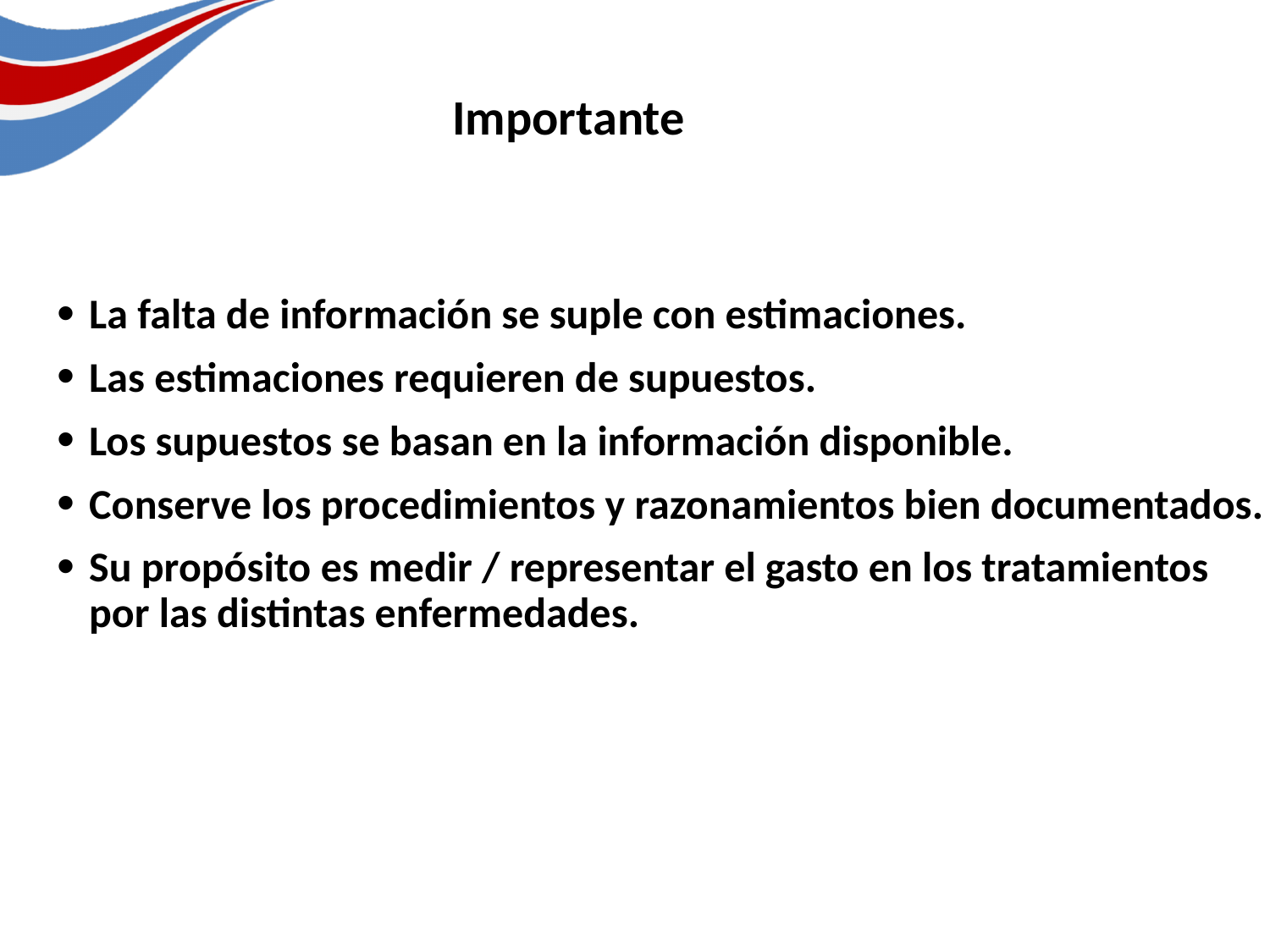

Importante
La falta de información se suple con estimaciones.
Las estimaciones requieren de supuestos.
Los supuestos se basan en la información disponible.
Conserve los procedimientos y razonamientos bien documentados.
Su propósito es medir / representar el gasto en los tratamientos por las distintas enfermedades.